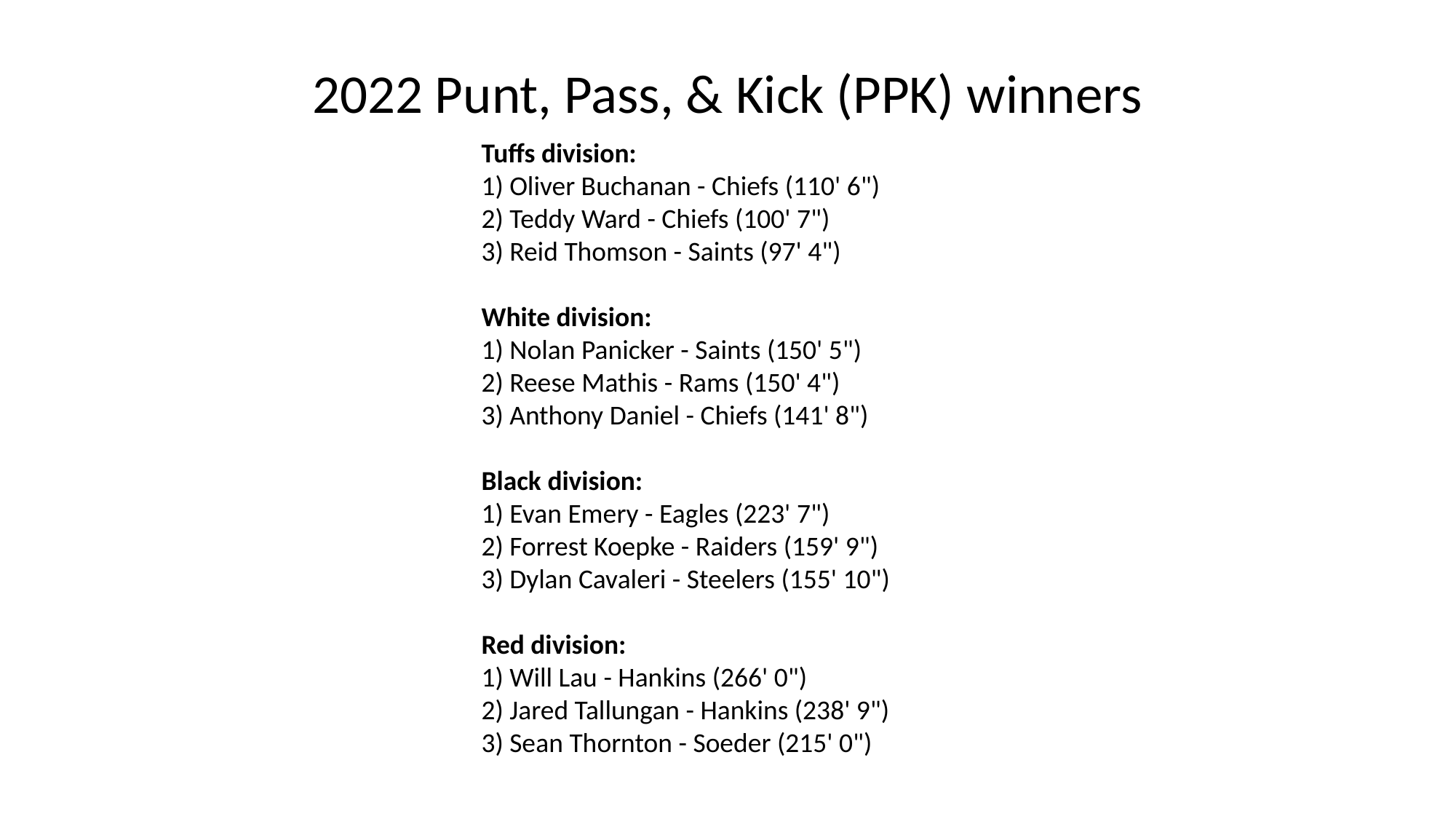

# 2022 Punt, Pass, & Kick (PPK) winners
Tuffs division:
1) Oliver Buchanan - Chiefs (110' 6")
2) Teddy Ward - Chiefs (100' 7")
3) Reid Thomson - Saints (97' 4")

White division:
1) Nolan Panicker - Saints (150' 5")
2) Reese Mathis - Rams (150' 4")
3) Anthony Daniel - Chiefs (141' 8")

Black division:
1) Evan Emery - Eagles (223' 7")
2) Forrest Koepke - Raiders (159' 9")
3) Dylan Cavaleri - Steelers (155' 10")

Red division:
1) Will Lau - Hankins (266' 0")
2) Jared Tallungan - Hankins (238' 9")
3) Sean Thornton - Soeder (215' 0")